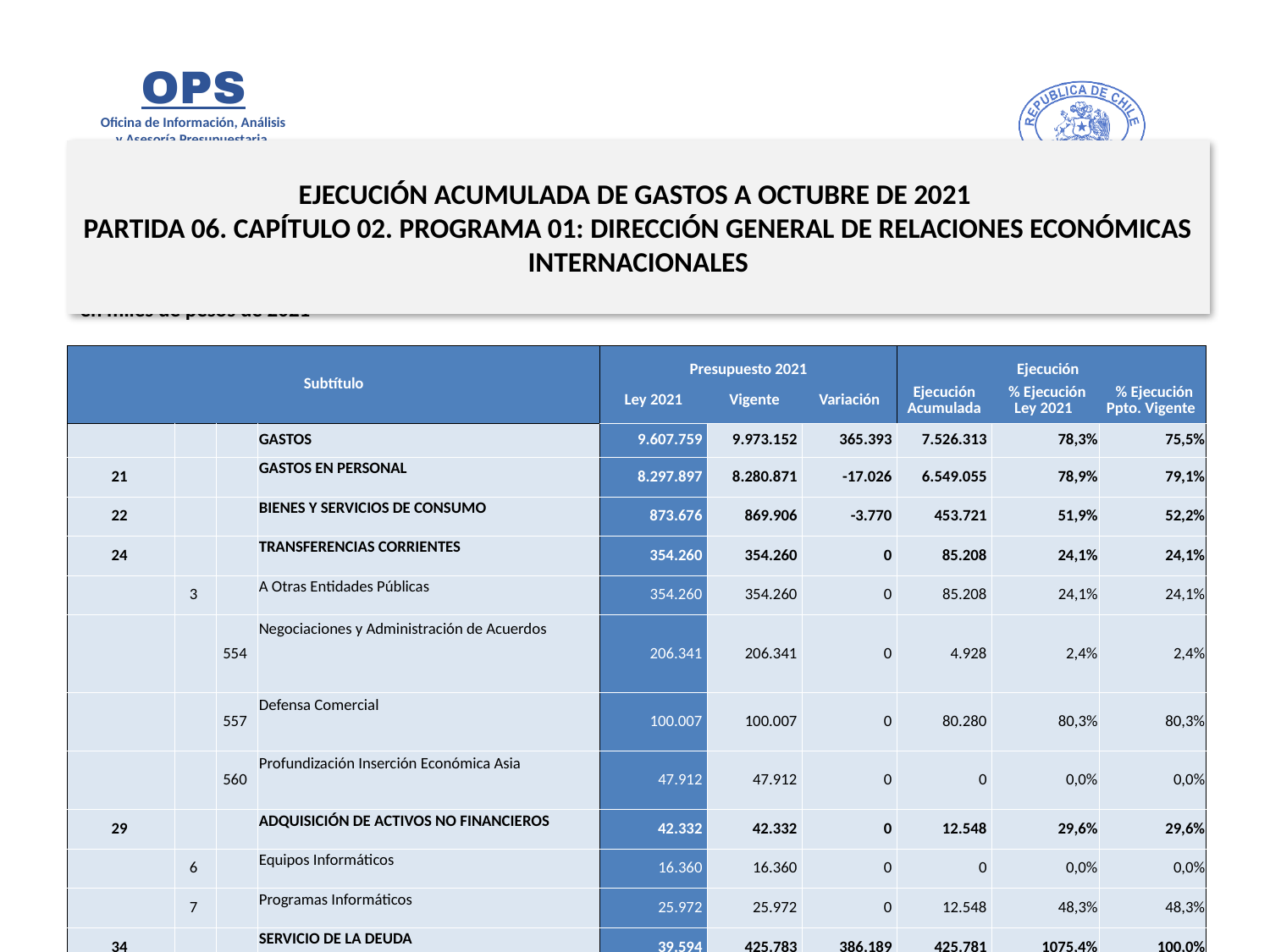

# EJECUCIÓN ACUMULADA DE GASTOS A OCTUBRE DE 2021 PARTIDA 06. CAPÍTULO 02. PROGRAMA 01: DIRECCIÓN GENERAL DE RELACIONES ECONÓMICAS INTERNACIONALES
en miles de pesos de 2021
| Subtítulo |  |  |  | Presupuesto 2021 |  |  | Ejecución |  |  |
| --- | --- | --- | --- | --- | --- | --- | --- | --- | --- |
|  |  |  |  | Ley 2021 | Vigente | Variación | Ejecución Acumulada | % Ejecución Ley 2021 | % Ejecución Ppto. Vigente |
|  |  |  | GASTOS | 9.607.759 | 9.973.152 | 365.393 | 7.526.313 | 78,3% | 75,5% |
| 21 |  |  | GASTOS EN PERSONAL | 8.297.897 | 8.280.871 | -17.026 | 6.549.055 | 78,9% | 79,1% |
| 22 |  |  | BIENES Y SERVICIOS DE CONSUMO | 873.676 | 869.906 | -3.770 | 453.721 | 51,9% | 52,2% |
| 24 |  |  | TRANSFERENCIAS CORRIENTES | 354.260 | 354.260 | 0 | 85.208 | 24,1% | 24,1% |
|  | 3 |  | A Otras Entidades Públicas | 354.260 | 354.260 | 0 | 85.208 | 24,1% | 24,1% |
|  |  | 554 | Negociaciones y Administración de Acuerdos | 206.341 | 206.341 | 0 | 4.928 | 2,4% | 2,4% |
|  |  | 557 | Defensa Comercial | 100.007 | 100.007 | 0 | 80.280 | 80,3% | 80,3% |
|  |  | 560 | Profundización Inserción Económica Asia | 47.912 | 47.912 | 0 | 0 | 0,0% | 0,0% |
| 29 |  |  | ADQUISICIÓN DE ACTIVOS NO FINANCIEROS | 42.332 | 42.332 | 0 | 12.548 | 29,6% | 29,6% |
|  | 6 |  | Equipos Informáticos | 16.360 | 16.360 | 0 | 0 | 0,0% | 0,0% |
|  | 7 |  | Programas Informáticos | 25.972 | 25.972 | 0 | 12.548 | 48,3% | 48,3% |
| 34 |  |  | SERVICIO DE LA DEUDA | 39.594 | 425.783 | 386.189 | 425.781 | 1075,4% | 100,0% |
|  | 4 |  | Intereses Deuda Externa | 38.594 | 11.700 | -26.894 | 11.699 | 30,3% | 100,0% |
|  | 7 |  | Deuda Flotante | 1.000 | 414.083 | 413.083 | 414.082 | 41408,2% | 100,0% |
Fuente: Elaboración propia en base  a Informes de ejecución presupuestaria mensual de DIPRES
10